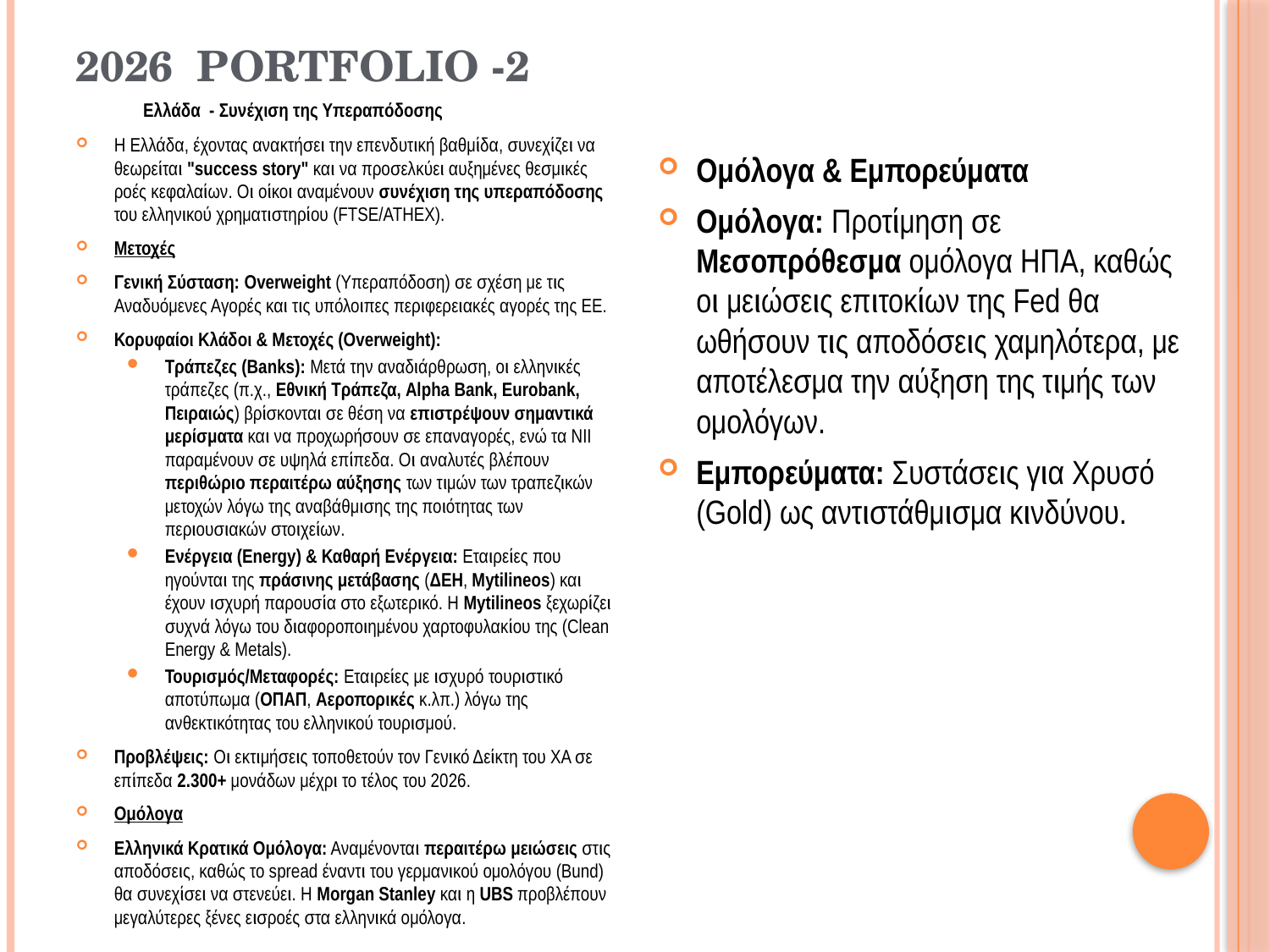

# 2026  Portfolio -2
            Ελλάδα  - Συνέχιση της Υπεραπόδοσης
Η Ελλάδα, έχοντας ανακτήσει την επενδυτική βαθμίδα, συνεχίζει να θεωρείται "success story" και να προσελκύει αυξημένες θεσμικές ροές κεφαλαίων. Οι οίκοι αναμένουν συνέχιση της υπεραπόδοσης του ελληνικού χρηματιστηρίου (FTSE/ATHEX).
Μετοχές
Γενική Σύσταση: Overweight (Υπεραπόδοση) σε σχέση με τις Αναδυόμενες Αγορές και τις υπόλοιπες περιφερειακές αγορές της ΕΕ.
Κορυφαίοι Κλάδοι & Μετοχές (Overweight):
Τράπεζες (Banks): Μετά την αναδιάρθρωση, οι ελληνικές τράπεζες (π.χ., Εθνική Τράπεζα, Alpha Bank, Eurobank, Πειραιώς) βρίσκονται σε θέση να επιστρέψουν σημαντικά μερίσματα και να προχωρήσουν σε επαναγορές, ενώ τα NII παραμένουν σε υψηλά επίπεδα. Οι αναλυτές βλέπουν περιθώριο περαιτέρω αύξησης των τιμών των τραπεζικών μετοχών λόγω της αναβάθμισης της ποιότητας των περιουσιακών στοιχείων.
Ενέργεια (Energy) & Καθαρή Ενέργεια: Εταιρείες που ηγούνται της πράσινης μετάβασης (ΔΕΗ, Mytilineos) και έχουν ισχυρή παρουσία στο εξωτερικό. Η Mytilineos ξεχωρίζει συχνά λόγω του διαφοροποιημένου χαρτοφυλακίου της (Clean Energy & Metals).
Τουρισμός/Μεταφορές: Εταιρείες με ισχυρό τουριστικό αποτύπωμα (ΟΠΑΠ, Αεροπορικές κ.λπ.) λόγω της ανθεκτικότητας του ελληνικού τουρισμού.
Προβλέψεις: Οι εκτιμήσεις τοποθετούν τον Γενικό Δείκτη του ΧΑ σε επίπεδα 2.300+ μονάδων μέχρι το τέλος του 2026.
Ομόλογα
Ελληνικά Κρατικά Ομόλογα: Αναμένονται περαιτέρω μειώσεις στις αποδόσεις, καθώς το spread έναντι του γερμανικού ομολόγου (Bund) θα συνεχίσει να στενεύει. Η Morgan Stanley και η UBS προβλέπουν μεγαλύτερες ξένες εισροές στα ελληνικά ομόλογα.

Ομόλογα & Εμπορεύματα
Ομόλογα: Προτίμηση σε Μεσοπρόθεσμα ομόλογα ΗΠΑ, καθώς οι μειώσεις επιτοκίων της Fed θα ωθήσουν τις αποδόσεις χαμηλότερα, με αποτέλεσμα την αύξηση της τιμής των ομολόγων.
Εμπορεύματα: Συστάσεις για Χρυσό (Gold) ως αντιστάθμισμα κινδύνου.